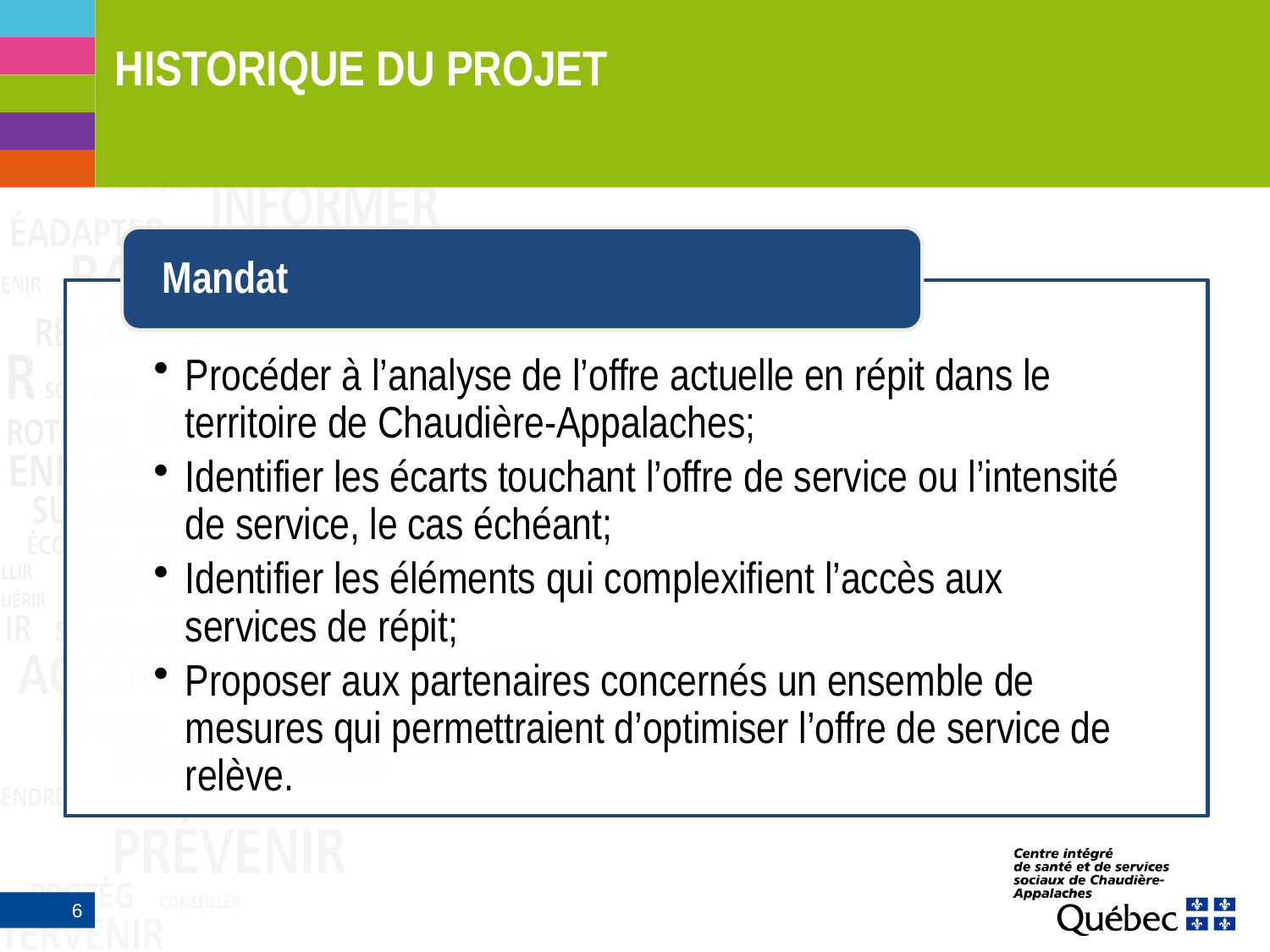

HISTORIQUE DU PROJET
Procéder à l’analyse de l’offre actuelle en répit dans le territoire de Chaudière-Appalaches;
Identifier les écarts touchant l’offre de service ou l’intensité de service, le cas échéant;
Identifier les éléments qui complexifient l’accès aux services de répit;
Proposer aux partenaires concernés un ensemble de mesures qui permettraient d’optimiser l’offre de service de relève.
Mandat